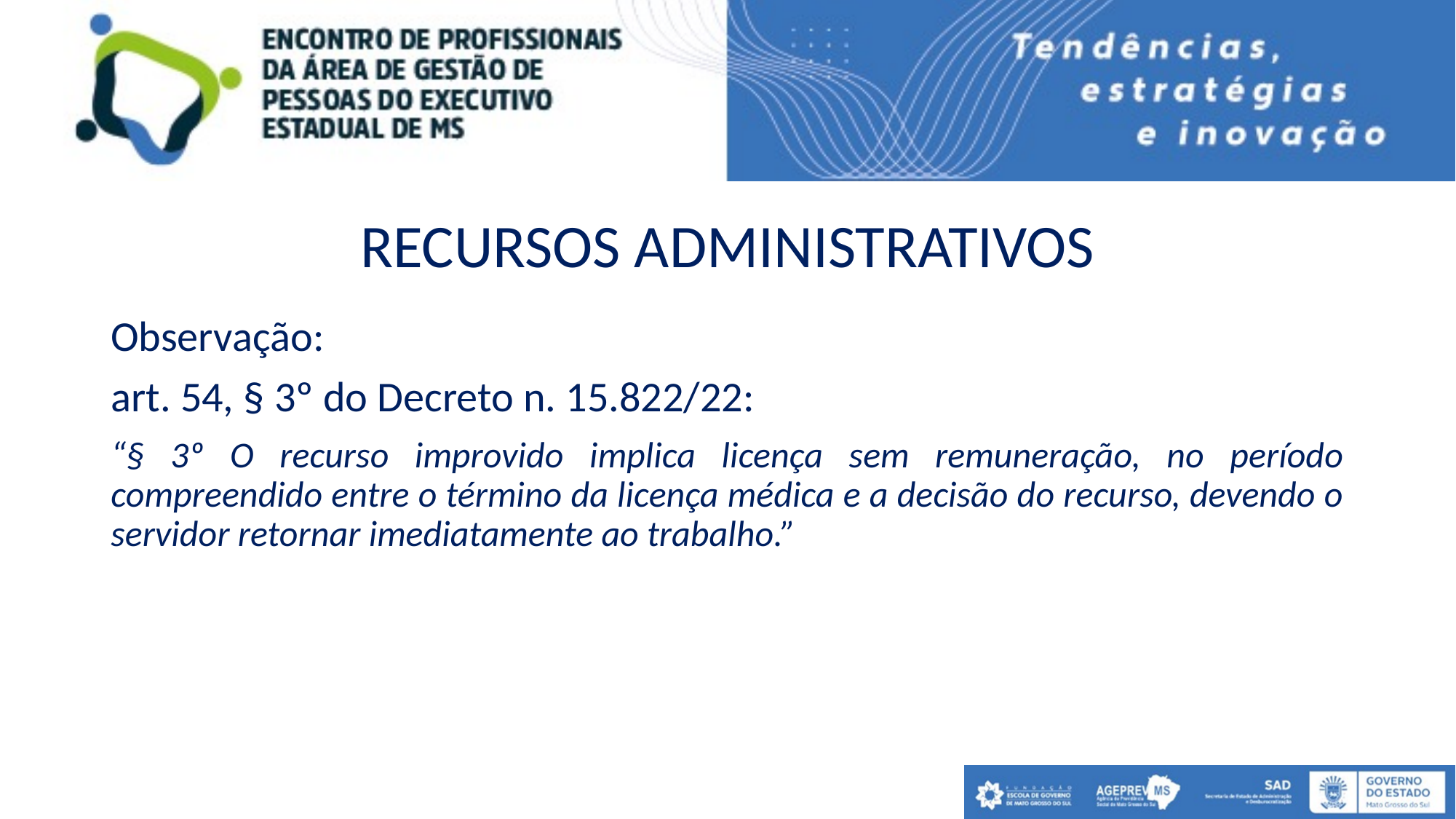

# RECURSOS ADMINISTRATIVOS
Observação:
art. 54, § 3º do Decreto n. 15.822/22:
“§ 3º O recurso improvido implica licença sem remuneração, no período compreendido entre o término da licença médica e a decisão do recurso, devendo o servidor retornar imediatamente ao trabalho.”